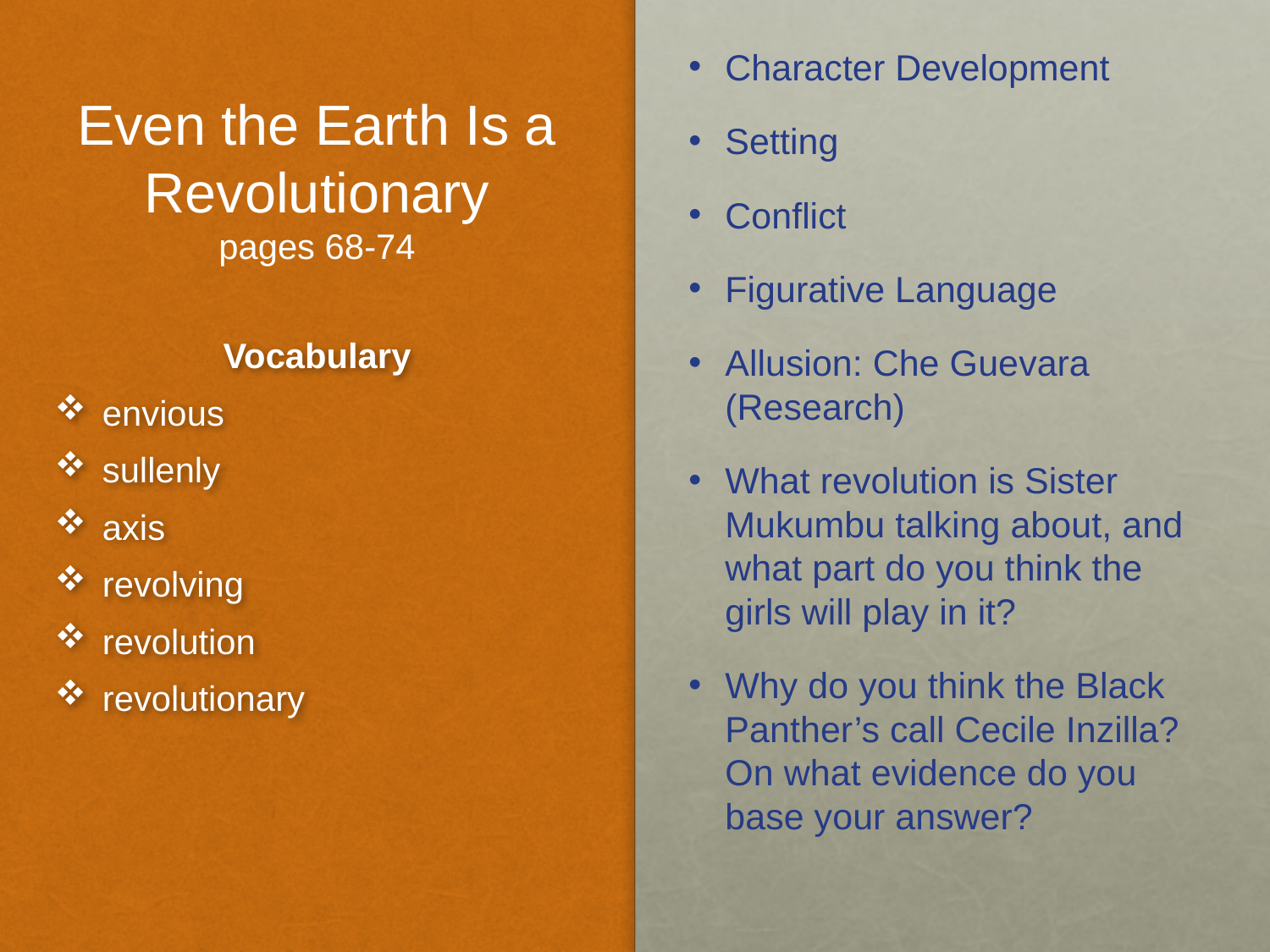

# Even the Earth Is a Revolutionary pages 68-74
Character Development
Setting
Conflict
Figurative Language
Allusion: Che Guevara (Research)
What revolution is Sister Mukumbu talking about, and what part do you think the girls will play in it?
Why do you think the Black Panther’s call Cecile Inzilla? On what evidence do you base your answer?

Vocabulary
envious
sullenly
axis
revolving
revolution
revolutionary